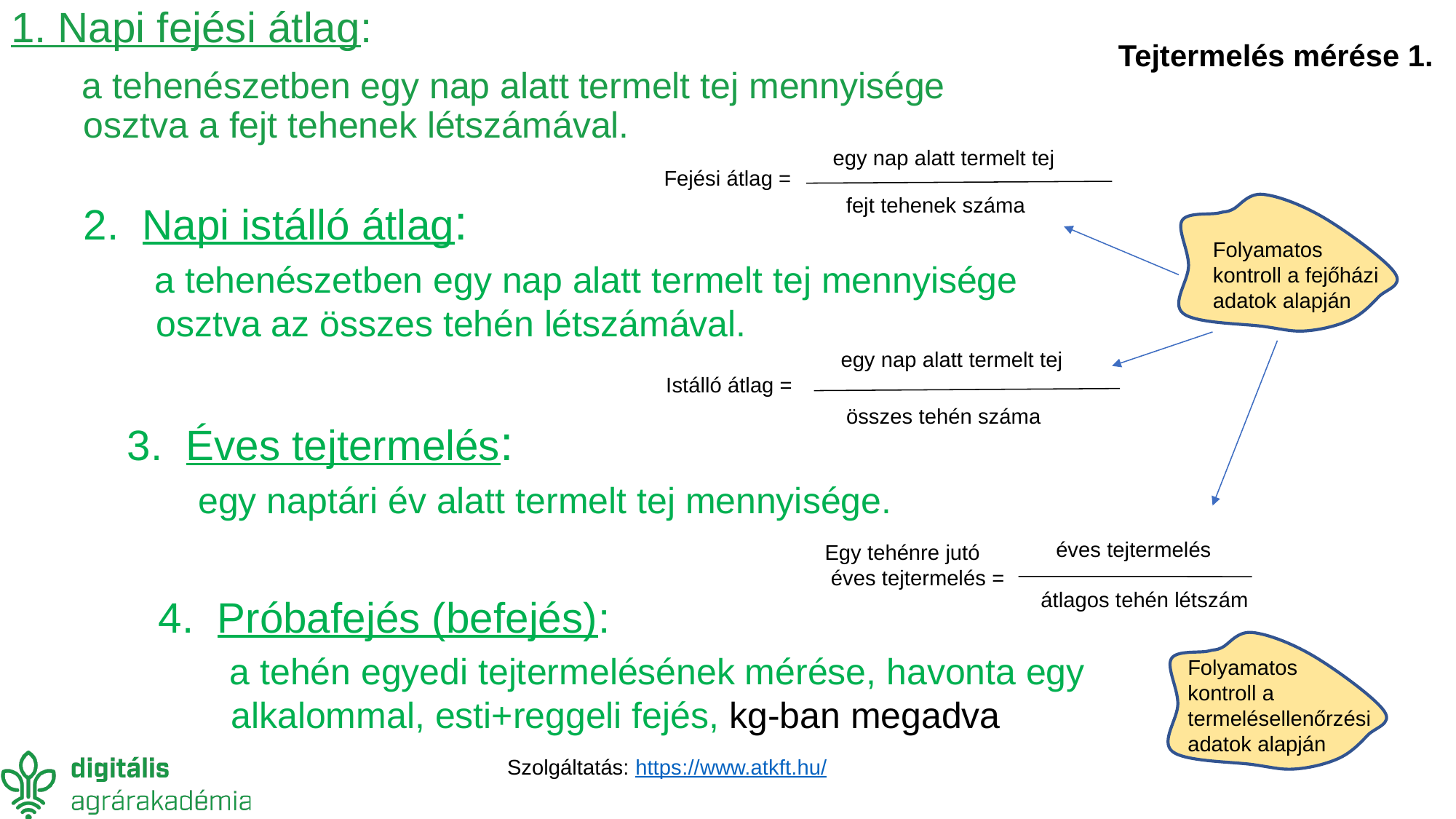

1. Napi fejési átlag:
       a tehenészetben egy nap alatt termelt tej mennyisége osztva a fejt tehenek létszámával.
Tejtermelés mérése 1.
egy nap alatt termelt tej
Fejési átlag =

2.  Napi istálló átlag:
       a tehenészetben egy nap alatt termelt tej mennyisége osztva az összes tehén létszámával.
fejt tehenek száma

Folyamatos kontroll a fejőházi adatok alapján
egy nap alatt termelt tej
Istálló átlag =

összes tehén száma
3.  Éves tejtermelés:
       egy naptári év alatt termelt tej mennyisége.
éves tejtermelés
Egy tehénre jutó
 éves tejtermelés =

átlagos tehén létszám
4.  Próbafejés (befejés):
       a tehén egyedi tejtermelésének mérése, havonta egy alkalommal, esti+reggeli fejés, kg-ban megadva

Folyamatos
kontroll a termelésellenőrzési adatok alapján
Szolgáltatás: https://www.atkft.hu/